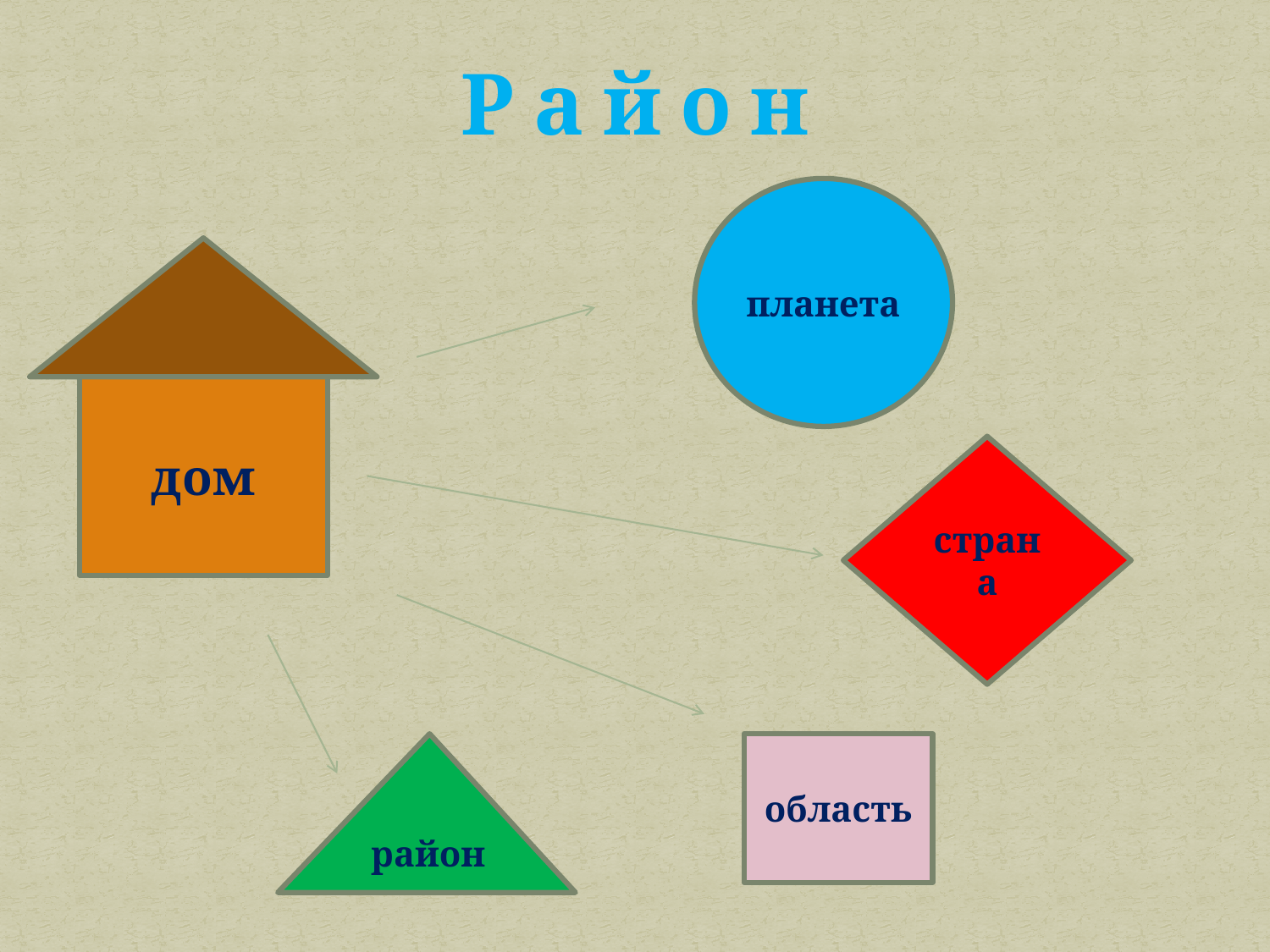

# Р а й о н
планета

дом
страна
район
область